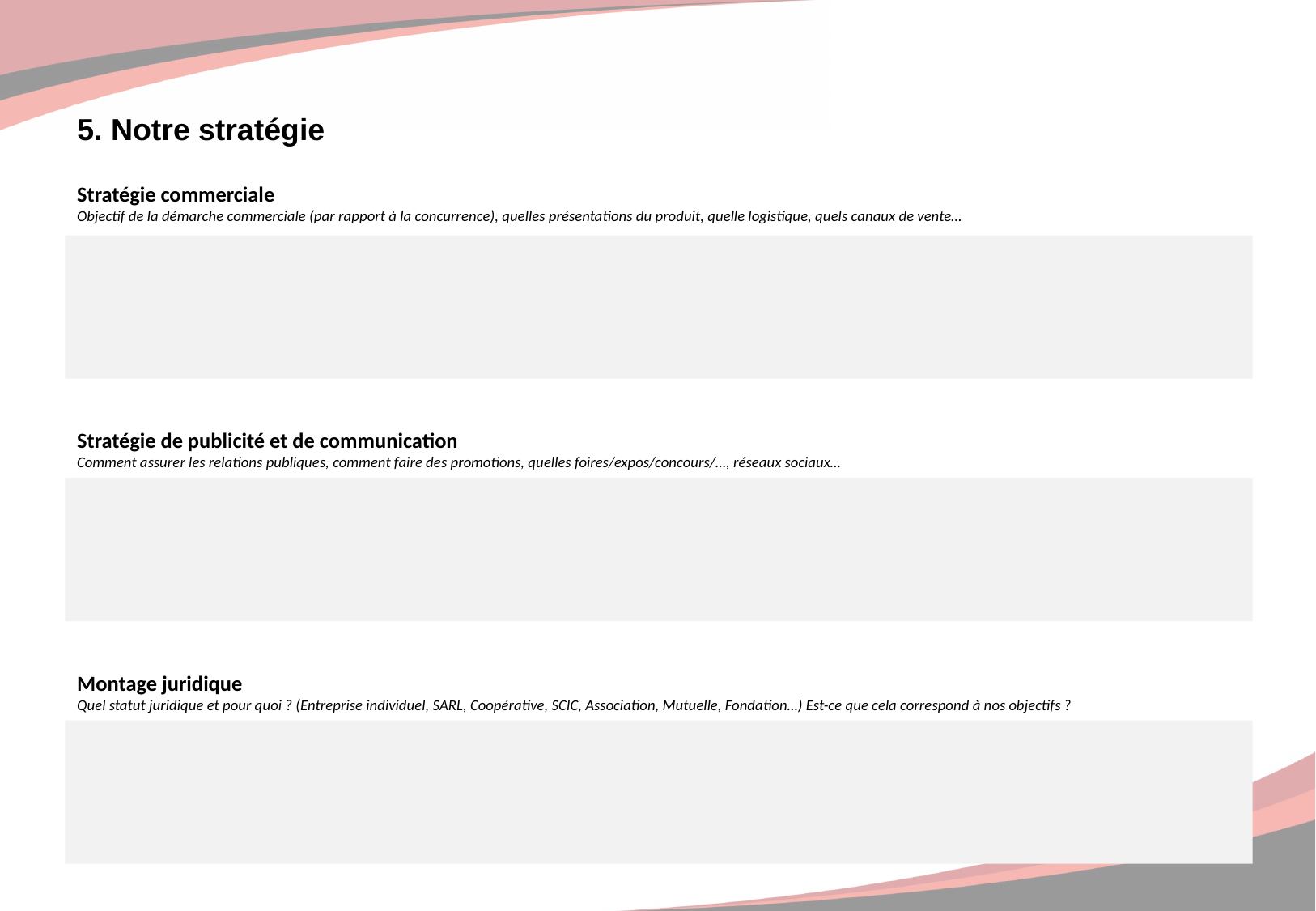

# 5. Notre stratégie
Stratégie commerciale
Objectif de la démarche commerciale (par rapport à la concurrence), quelles présentations du produit, quelle logistique, quels canaux de vente…

Stratégie de publicité et de communication
Comment assurer les relations publiques, comment faire des promotions, quelles foires/expos/concours/…, réseaux sociaux…

Montage juridique
Quel statut juridique et pour quoi ? (Entreprise individuel, SARL, Coopérative, SCIC, Association, Mutuelle, Fondation…) Est-ce que cela correspond à nos objectifs ?